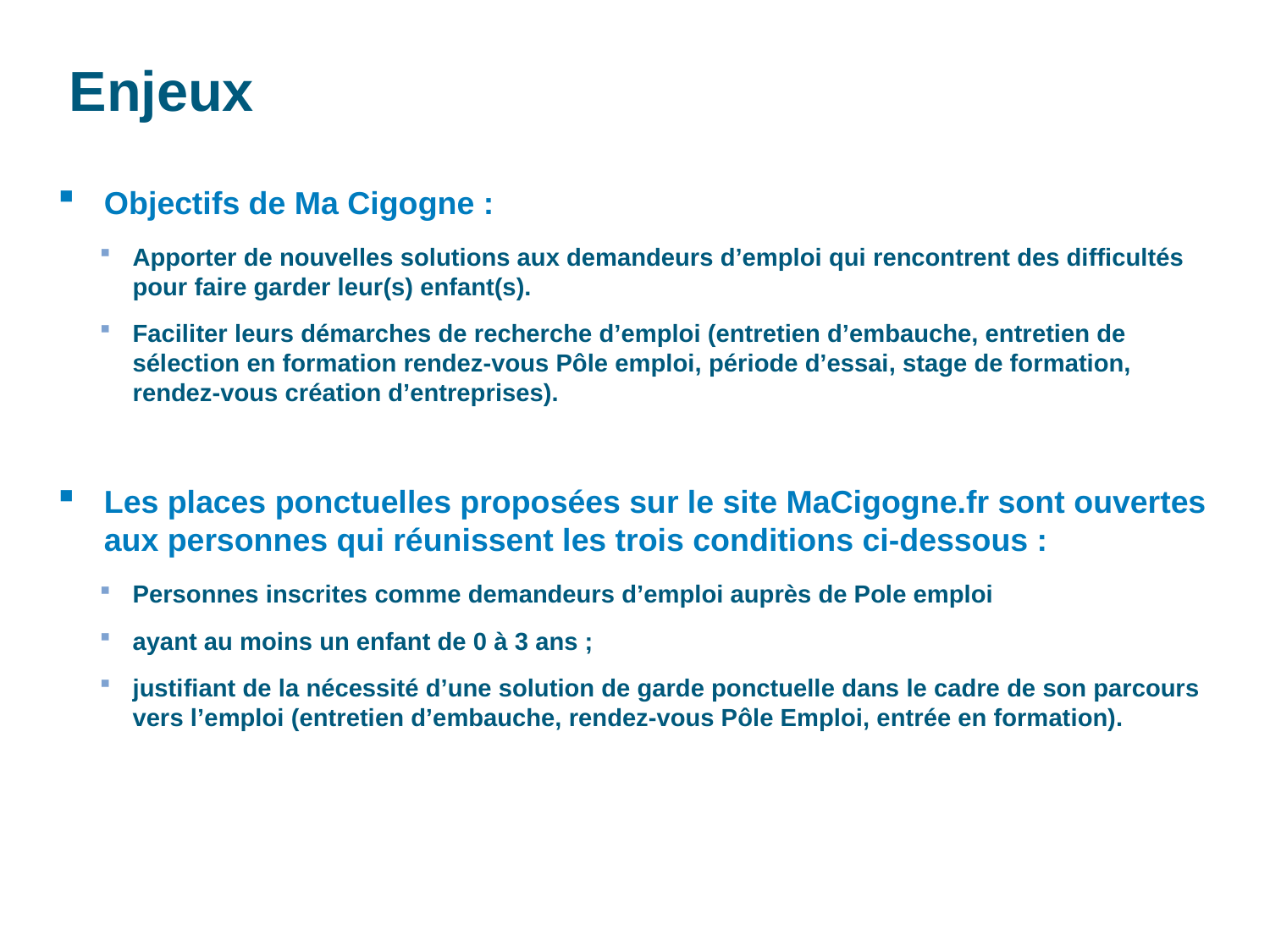

# Enjeux
Objectifs de Ma Cigogne :
Apporter de nouvelles solutions aux demandeurs d’emploi qui rencontrent des difficultés pour faire garder leur(s) enfant(s).
Faciliter leurs démarches de recherche d’emploi (entretien d’embauche, entretien de sélection en formation rendez-vous Pôle emploi, période d’essai, stage de formation, rendez-vous création d’entreprises).

Les places ponctuelles proposées sur le site MaCigogne.fr sont ouvertes  aux personnes qui réunissent les trois conditions ci-dessous :
Personnes inscrites comme demandeurs d’emploi auprès de Pole emploi
ayant au moins un enfant de 0 à 3 ans ;
justifiant de la nécessité d’une solution de garde ponctuelle dans le cadre de son parcours  vers l’emploi (entretien d’embauche, rendez-vous Pôle Emploi, entrée en formation).